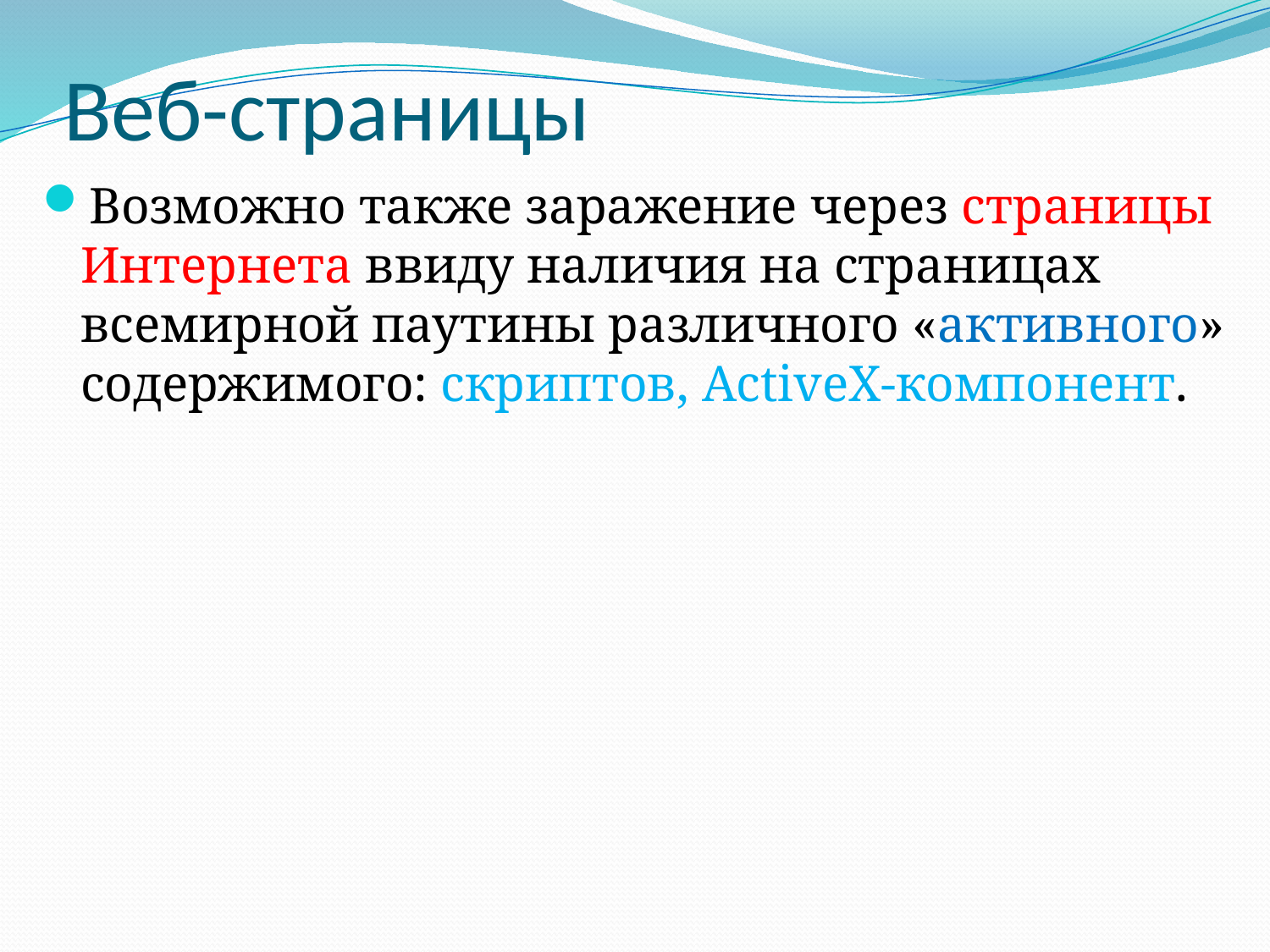

# Веб-страницы
Возможно также заражение через страницы Интернета ввиду наличия на страницах всемирной паутины различного «активного» содержимого: скриптов, ActiveX-компонент.